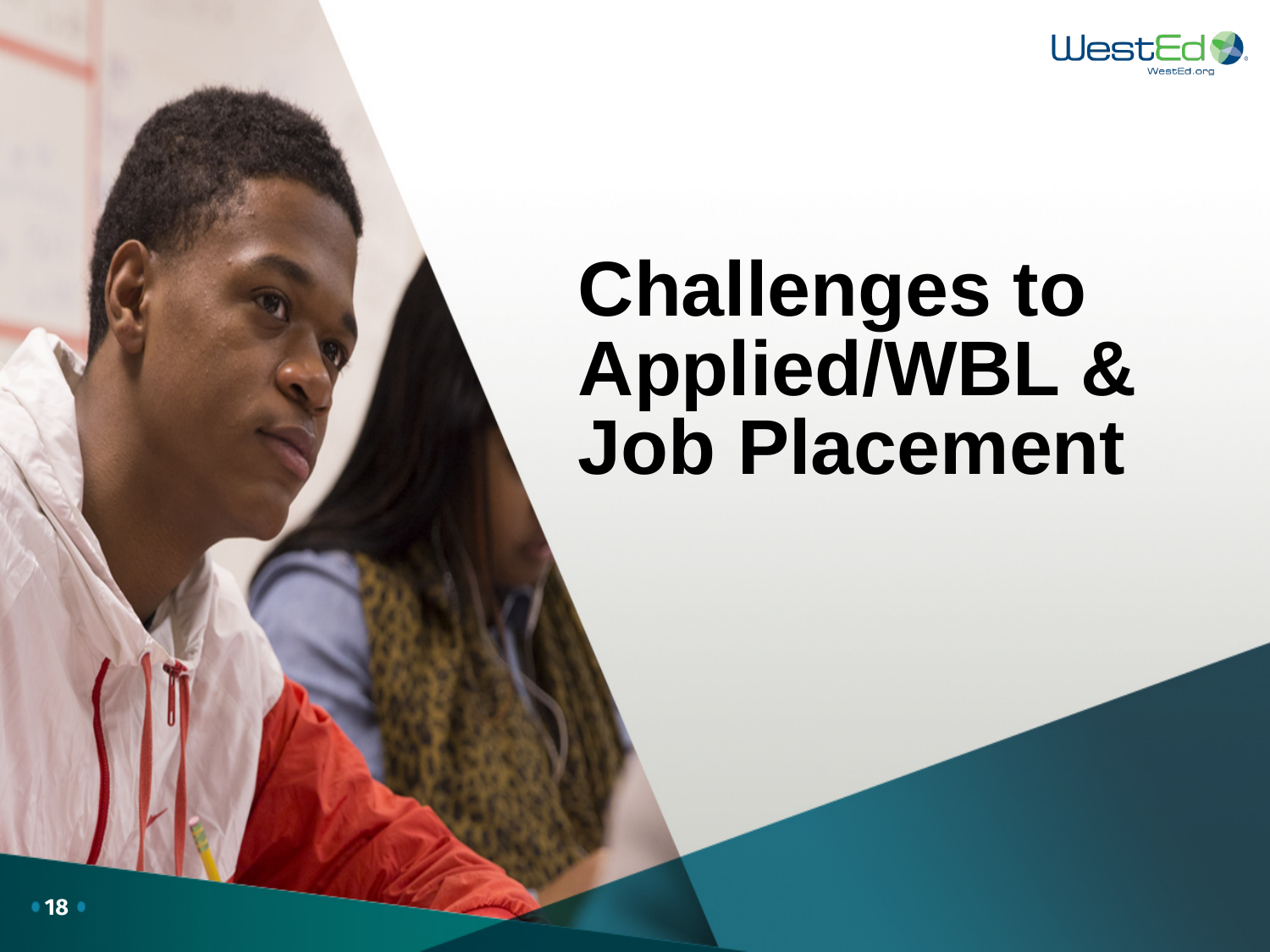

# Challenges to Applied/WBL & Job Placement
18